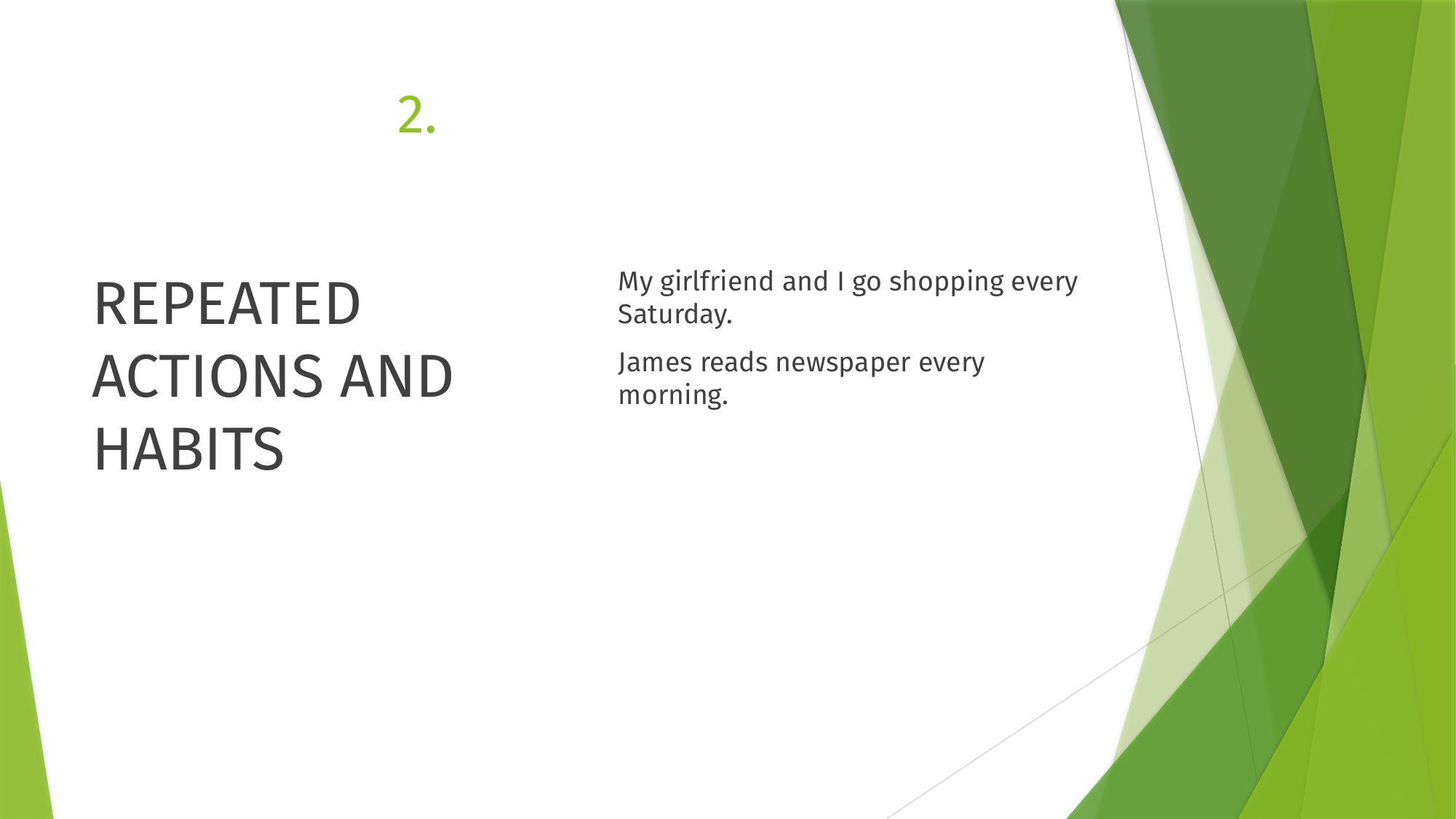

# 2.
REPEATED ACTIONS AND HABITS
My girlfriend and I go shopping every Saturday.
James reads newspaper every morning.